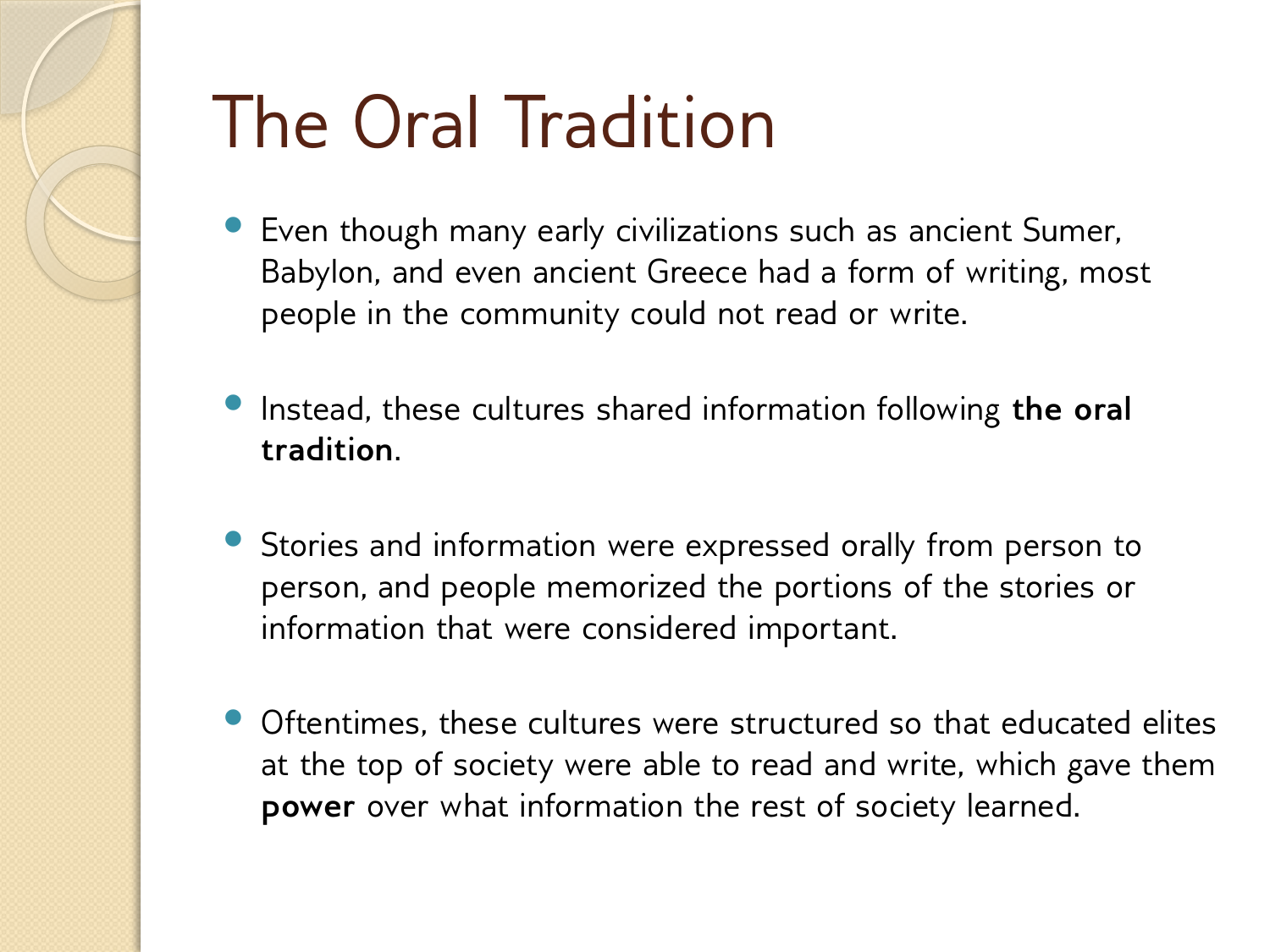

# The Oral Tradition
Even though many early civilizations such as ancient Sumer, Babylon, and even ancient Greece had a form of writing, most people in the community could not read or write.

Instead, these cultures shared information following the oral tradition.

Stories and information were expressed orally from person to person, and people memorized the portions of the stories or information that were considered important.

Oftentimes, these cultures were structured so that educated elites at the top of society were able to read and write, which gave them power over what information the rest of society learned.